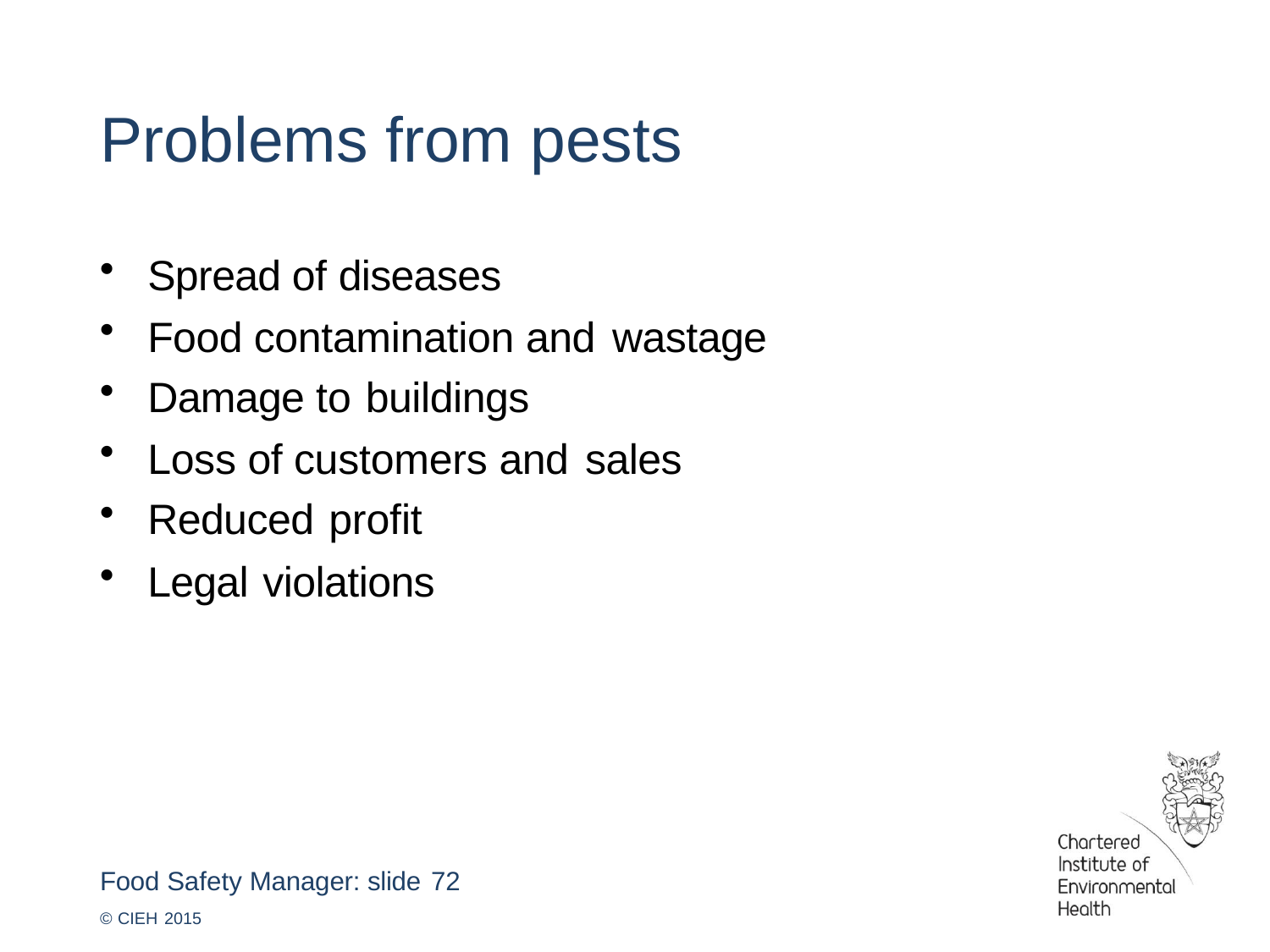

# Problems from pests
Spread of diseases
Food contamination and wastage
Damage to buildings
Loss of customers and sales
Reduced profit
Legal violations
Food Safety Manager: slide 72
© CIEH 2015